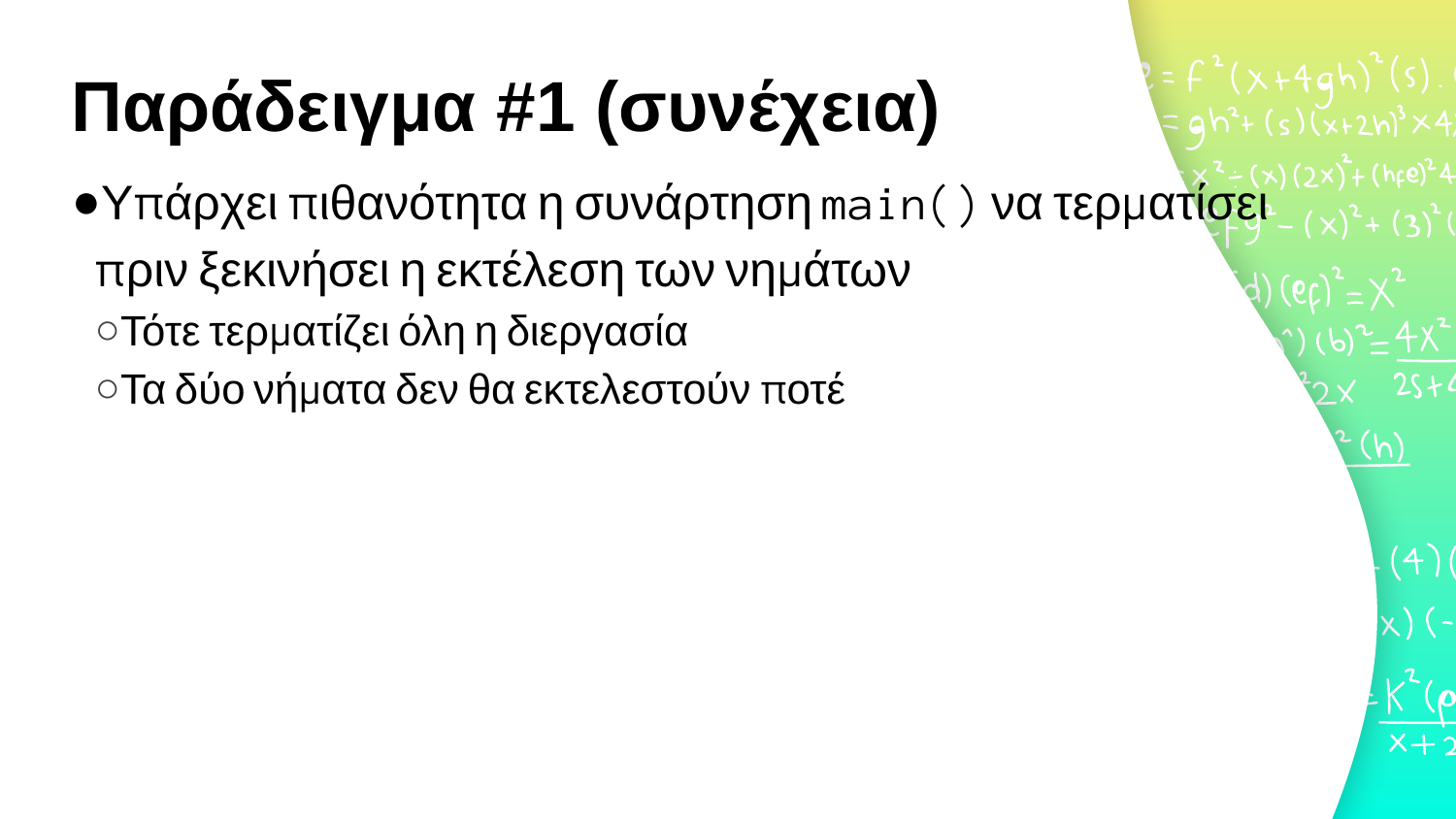

# Παράδειγμα #1 (συνέχεια)
Υπάρχει πιθανότητα η συνάρτηση main() να τερματίσει πριν ξεκινήσει η εκτέλεση των νημάτων
Τότε τερματίζει όλη η διεργασία
Τα δύο νήματα δεν θα εκτελεστούν ποτέ